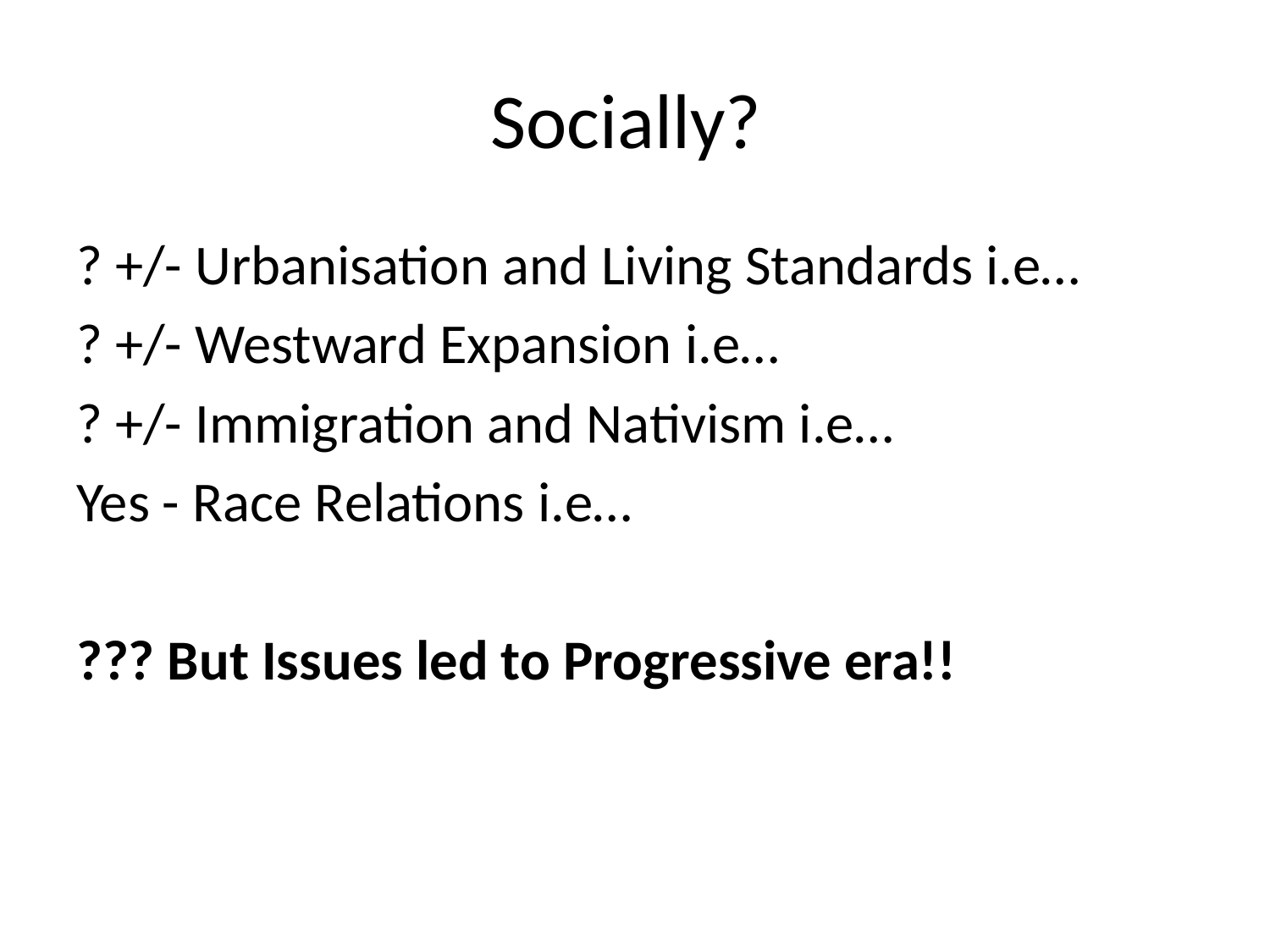

# Socially?
? +/- Urbanisation and Living Standards i.e…
? +/- Westward Expansion i.e…
? +/- Immigration and Nativism i.e…
Yes - Race Relations i.e…

??? But Issues led to Progressive era!!